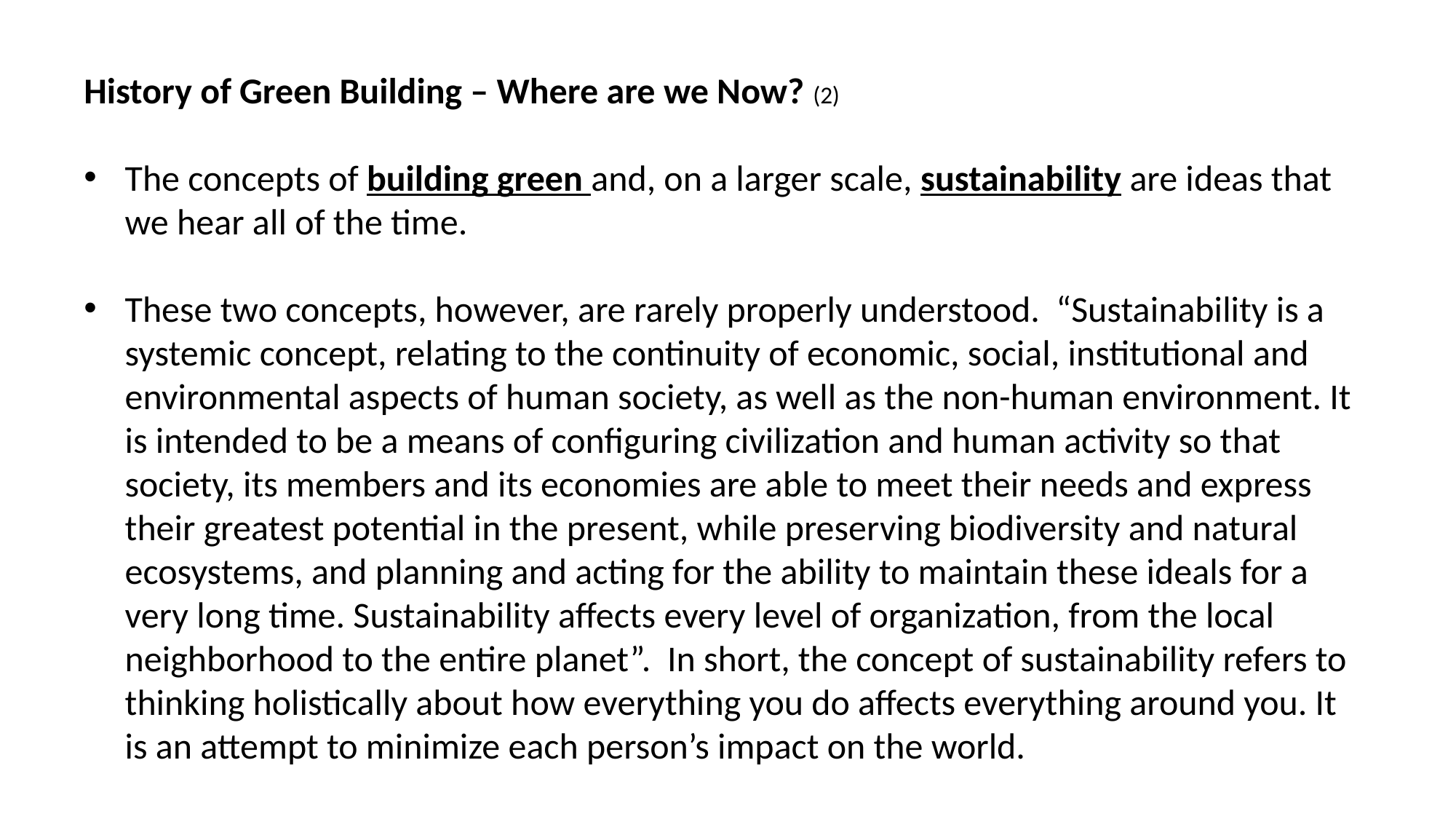

History of Green Building – Where are we Now? (2)

The concepts of building green and, on a larger scale, sustainability are ideas that we hear all of the time.

These two concepts, however, are rarely properly understood.  “Sustainability is a systemic concept, relating to the continuity of economic, social, institutional and environmental aspects of human society, as well as the non-human environment. It is intended to be a means of configuring civilization and human activity so that society, its members and its economies are able to meet their needs and express their greatest potential in the present, while preserving biodiversity and natural ecosystems, and planning and acting for the ability to maintain these ideals for a very long time. Sustainability affects every level of organization, from the local neighborhood to the entire planet”.  In short, the concept of sustainability refers to thinking holistically about how everything you do affects everything around you. It is an attempt to minimize each person’s impact on the world.